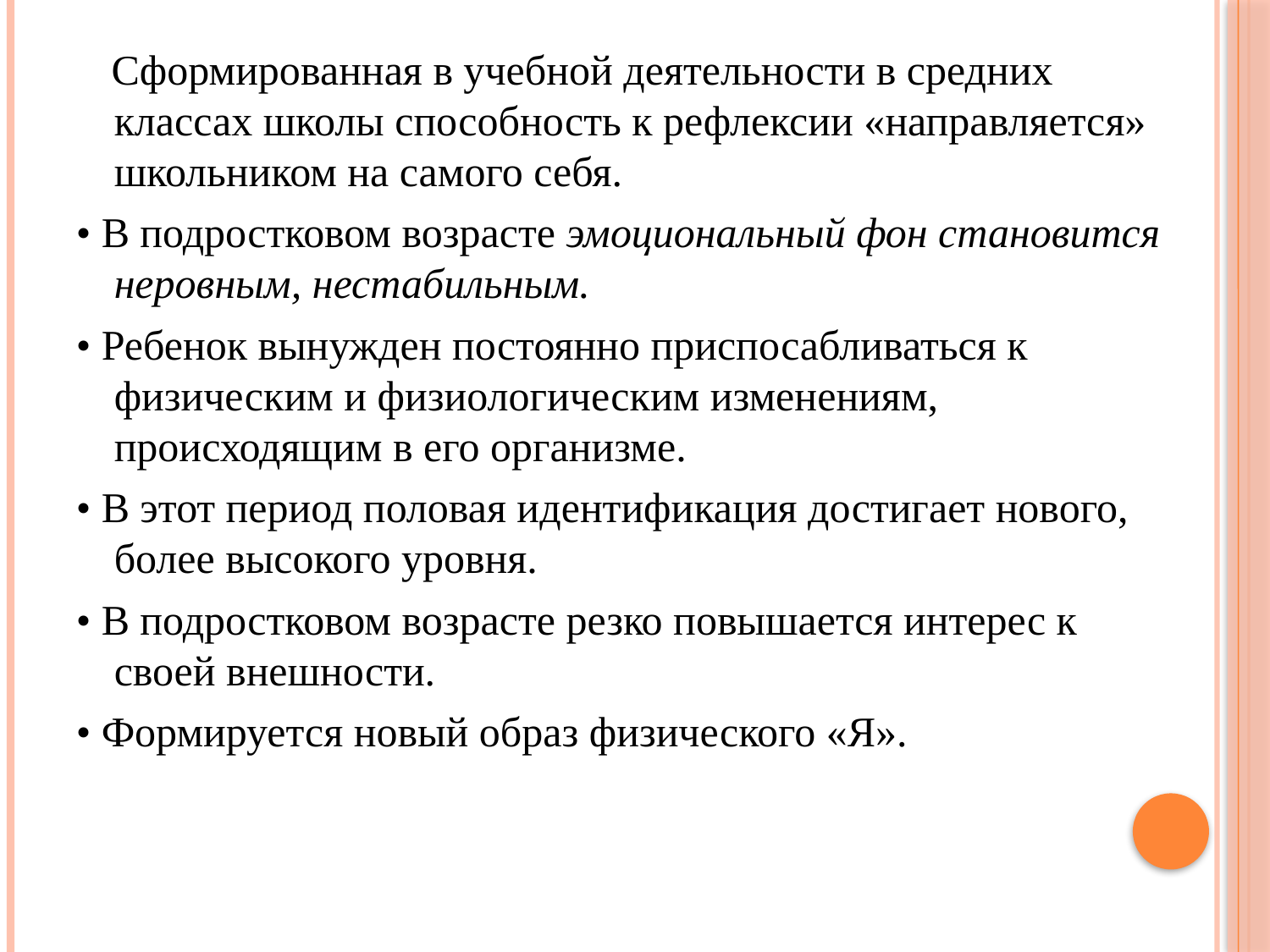

Сформированная в учебной деятельности в средних классах школы способность к рефлексии «направляется» школьником на самого себя.
• В подростковом возрасте эмоциональный фон становится неровным, нестабильным.
• Ребенок вынужден постоянно приспосабливаться к физическим и физиологическим изменениям, происходящим в его организме.
• В этот период половая идентификация достигает нового, более высокого уровня.
• В подростковом возрасте резко повышается интерес к своей внешности.
• Формируется новый образ физического «Я».